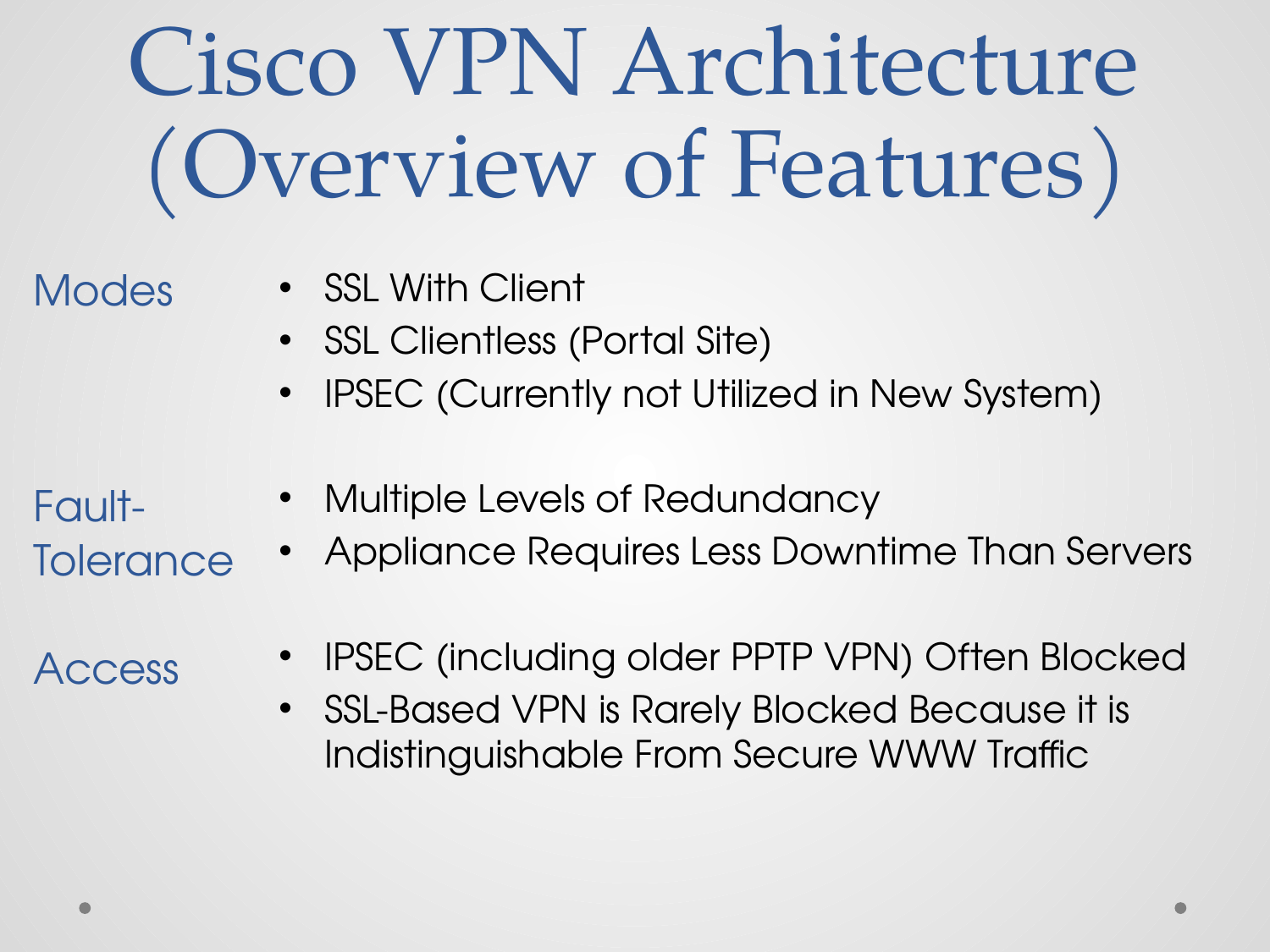

# Cisco VPN Architecture (Overview of Features)
SSL With Client
SSL Clientless (Portal Site)
IPSEC (Currently not Utilized in New System)

Multiple Levels of Redundancy
Appliance Requires Less Downtime Than Servers

IPSEC (including older PPTP VPN) Often Blocked
SSL-Based VPN is Rarely Blocked Because it is Indistinguishable From Secure WWW Traffic
Modes

Fault-
Tolerance

Access